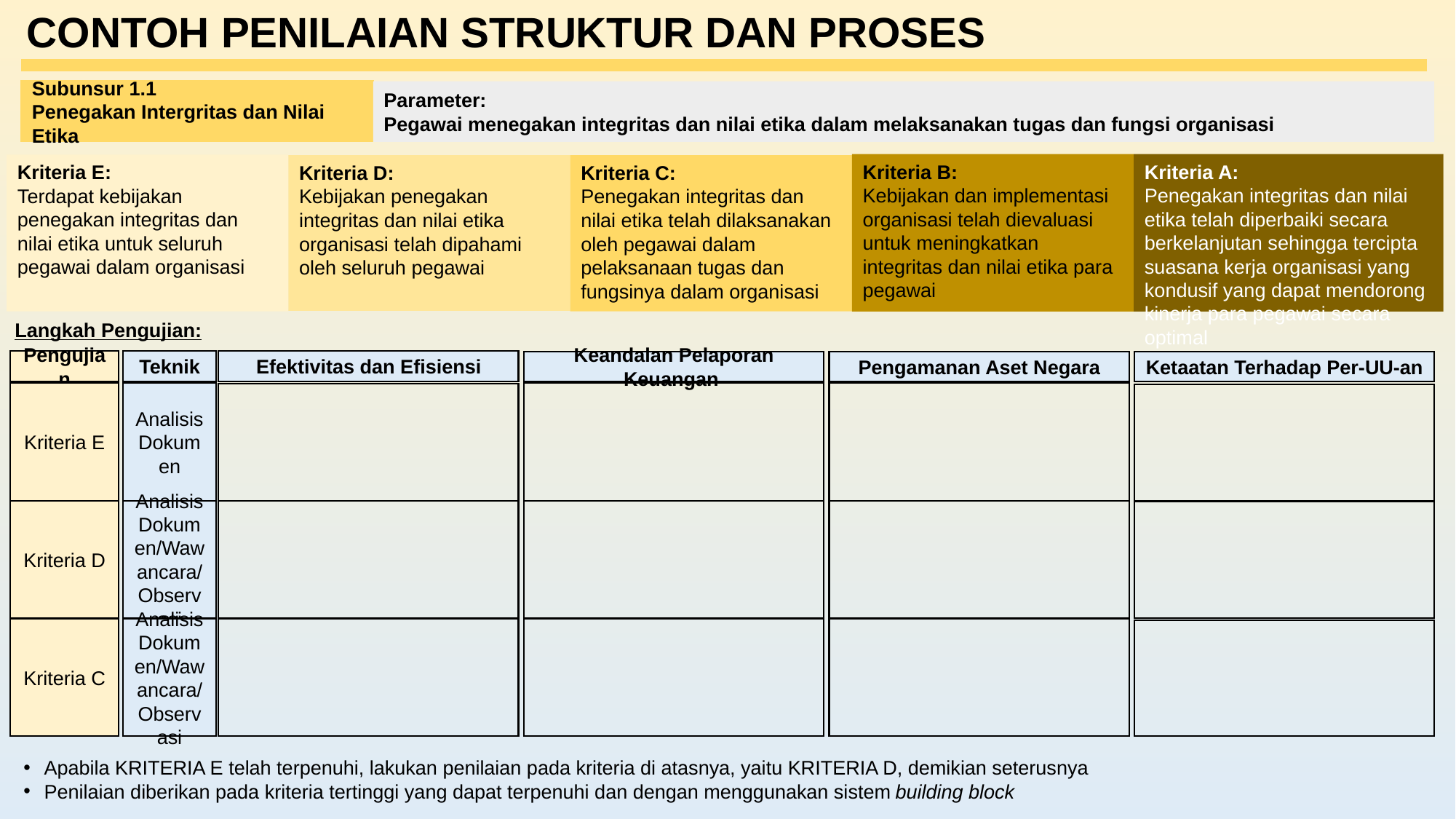

CONTOH PENILAIAN STRUKTUR DAN PROSES

Subunsur 1.1
Penegakan Intergritas dan Nilai Etika
Parameter:
Pegawai menegakan integritas dan nilai etika dalam melaksanakan tugas dan fungsi organisasi
Kriteria A:
Penegakan integritas dan nilai etika telah diperbaiki secara berkelanjutan sehingga tercipta suasana kerja organisasi yang kondusif yang dapat mendorong kinerja para pegawai secara optimal
Kriteria B:
Kebijakan dan implementasi organisasi telah dievaluasi untuk meningkatkan integritas dan nilai etika para pegawai
Kriteria E:
Terdapat kebijakan penegakan integritas dan nilai etika untuk seluruh pegawai dalam organisasi
Kriteria C:
Penegakan integritas dan nilai etika telah dilaksanakan oleh pegawai dalam pelaksanaan tugas dan fungsinya dalam organisasi
Kriteria D:
Kebijakan penegakan integritas dan nilai etika organisasi telah dipahami oleh seluruh pegawai
Langkah Pengujian:
Pengujian
Teknik
Efektivitas dan Efisiensi
Keandalan Pelaporan Keuangan
Pengamanan Aset Negara
Ketaatan Terhadap Per-UU-an
Kriteria E
Analisis Dokumen

Kriteria D
Analisis Dokumen/Wawancara/Observasi

Kriteria C
Analisis Dokumen/Wawancara/Observasi

Apabila KRITERIA E telah terpenuhi, lakukan penilaian pada kriteria di atasnya, yaitu KRITERIA D, demikian seterusnya
Penilaian diberikan pada kriteria tertinggi yang dapat terpenuhi dan dengan menggunakan sistem building block